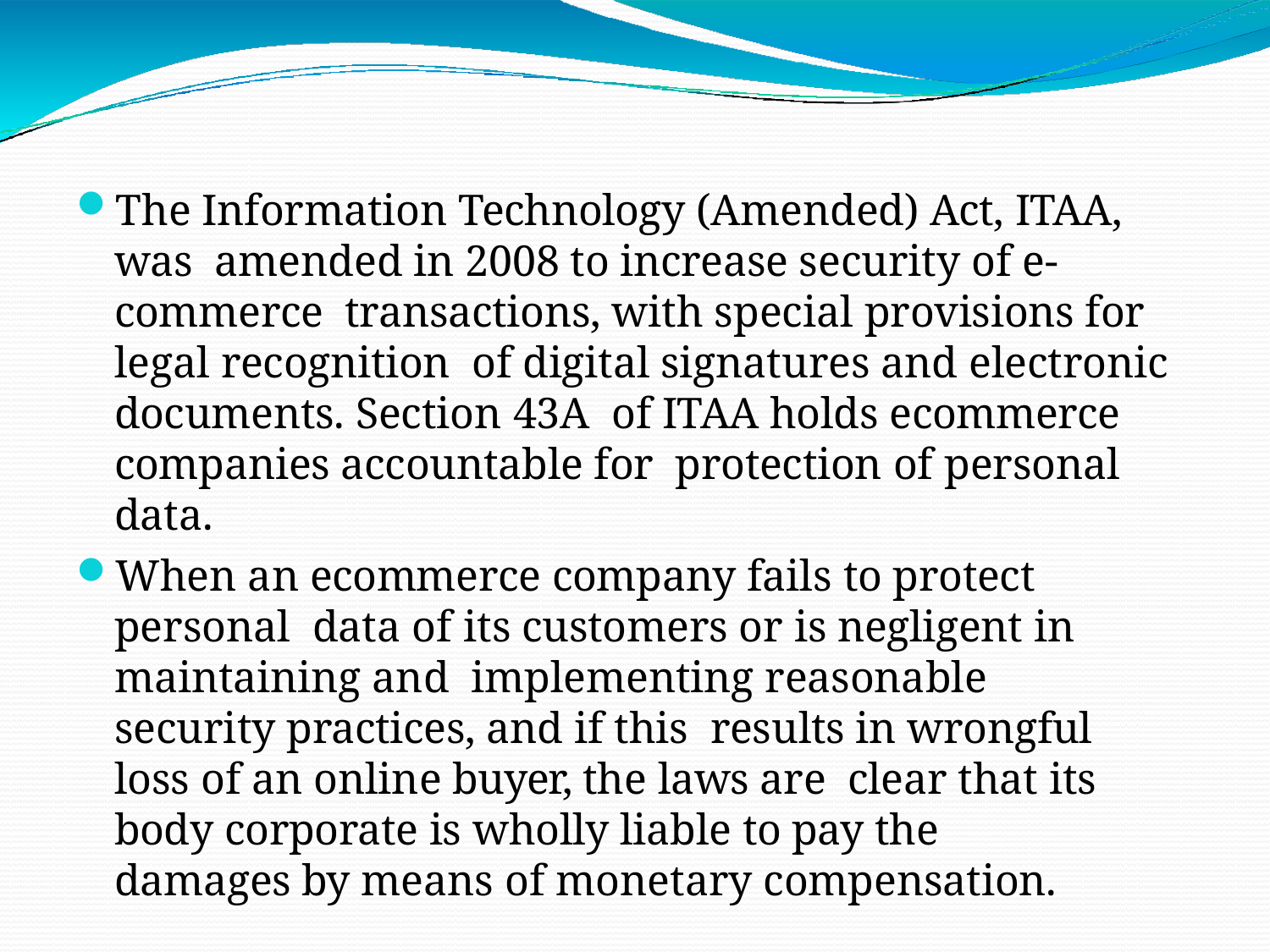

The Information Technology (Amended) Act, ITAA, was  amended in 2008 to increase security of e-commerce  transactions, with special provisions for legal recognition  of digital signatures and electronic documents. Section 43A  of ITAA holds ecommerce companies accountable for  protection of personal data.
When an ecommerce company fails to protect personal  data of its customers or is negligent in maintaining and  implementing reasonable security practices, and if this  results in wrongful loss of an online buyer, the laws are  clear that its body corporate is wholly liable to pay the  damages by means of monetary compensation.